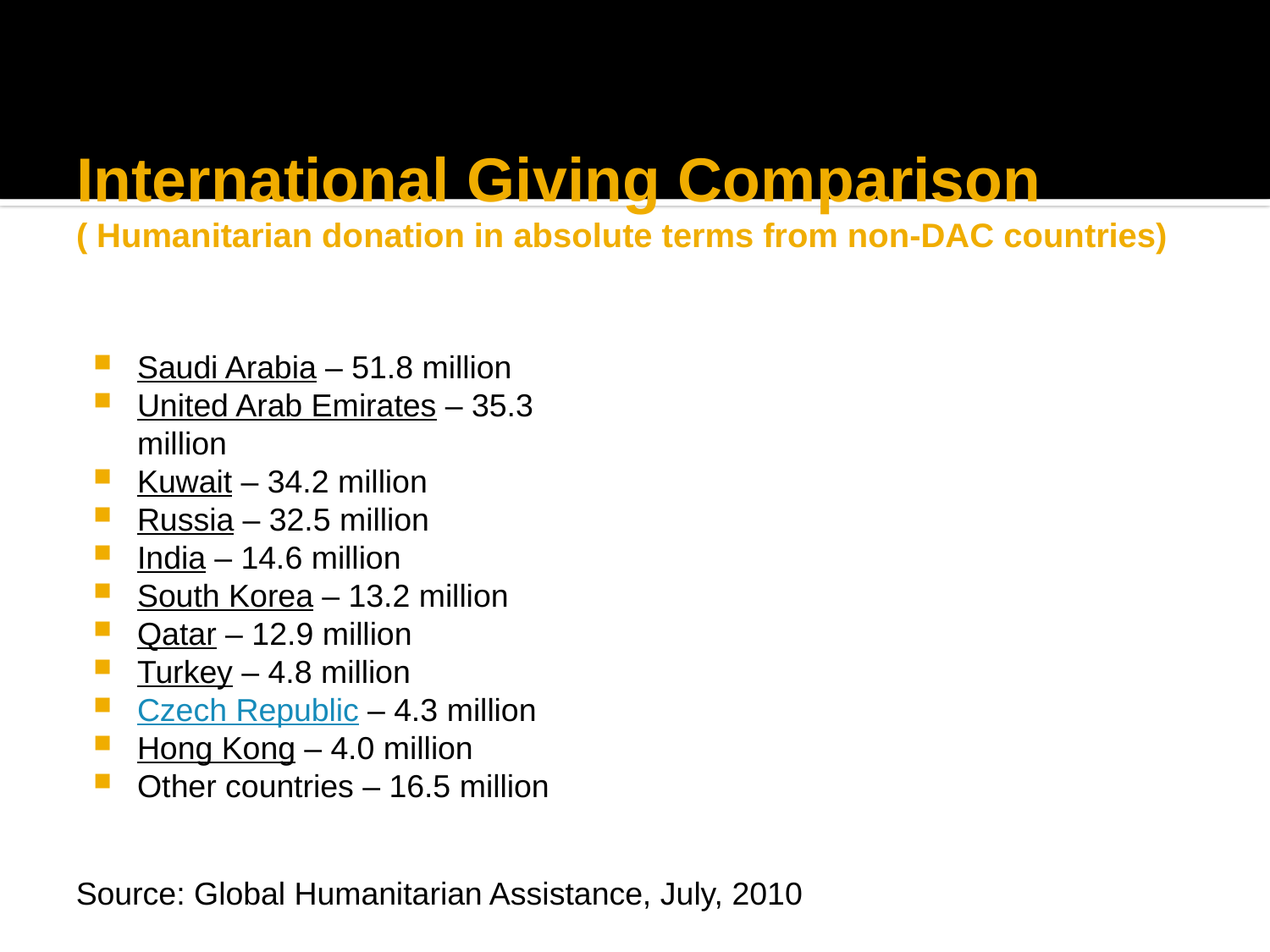

# International Giving Comparison ( Humanitarian donation in absolute terms from non-DAC countries)

Saudi Arabia – 51.8 million
United Arab Emirates – 35.3 million
Kuwait – 34.2 million
Russia – 32.5 million
India – 14.6 million
South Korea – 13.2 million
Qatar – 12.9 million
Turkey – 4.8 million
Czech Republic – 4.3 million
Hong Kong – 4.0 million
Other countries – 16.5 million

Source: Global Humanitarian Assistance, July, 2010